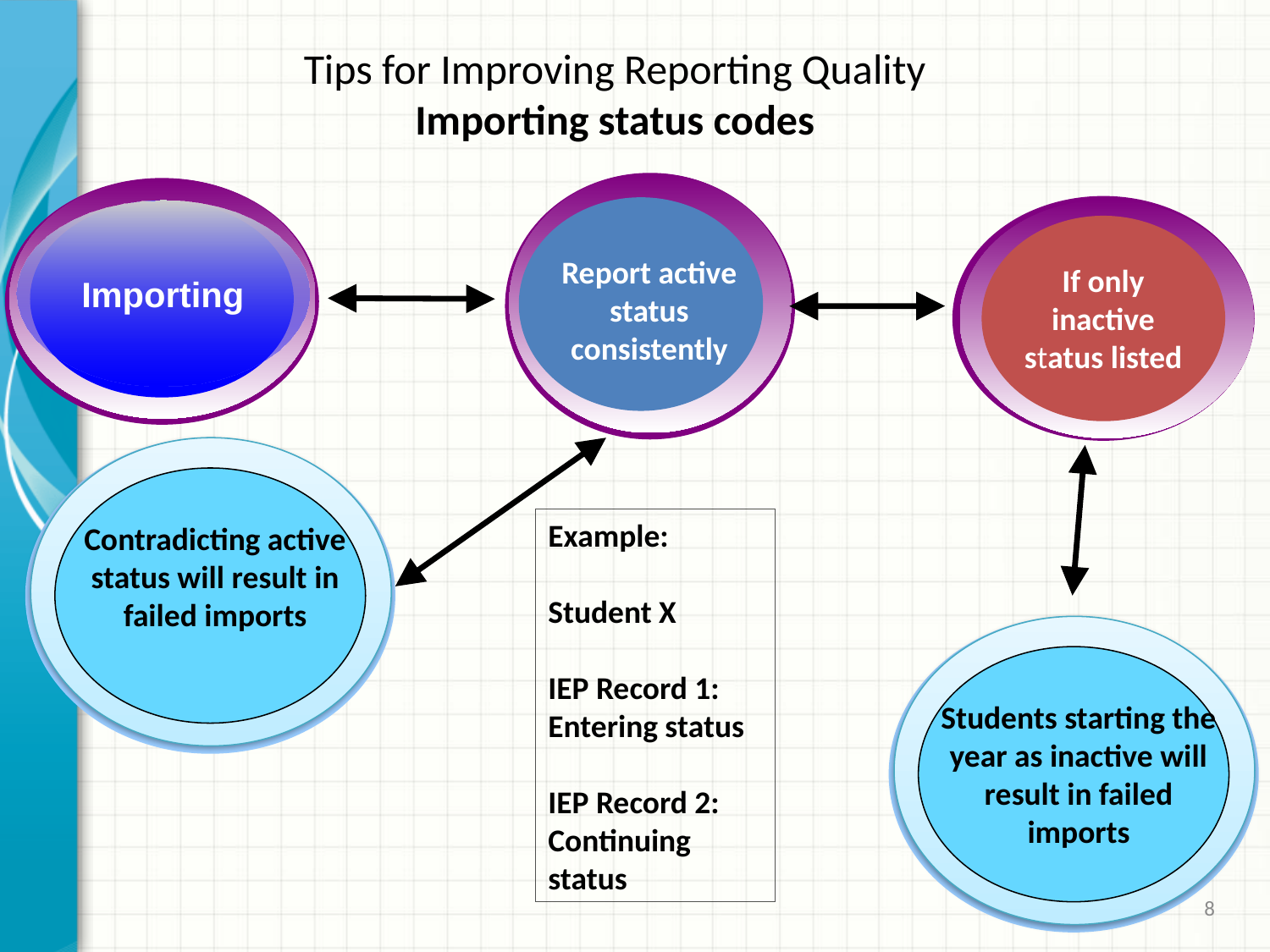

Tips for Improving Reporting Quality
Importing status codes

Report active status consistently

Importing

If only inactive status listed

Contradicting active status will result in failed imports
Example:

Student X

IEP Record 1: Entering status

IEP Record 2:
Continuing status

Students starting the year as inactive will result in failed imports

8